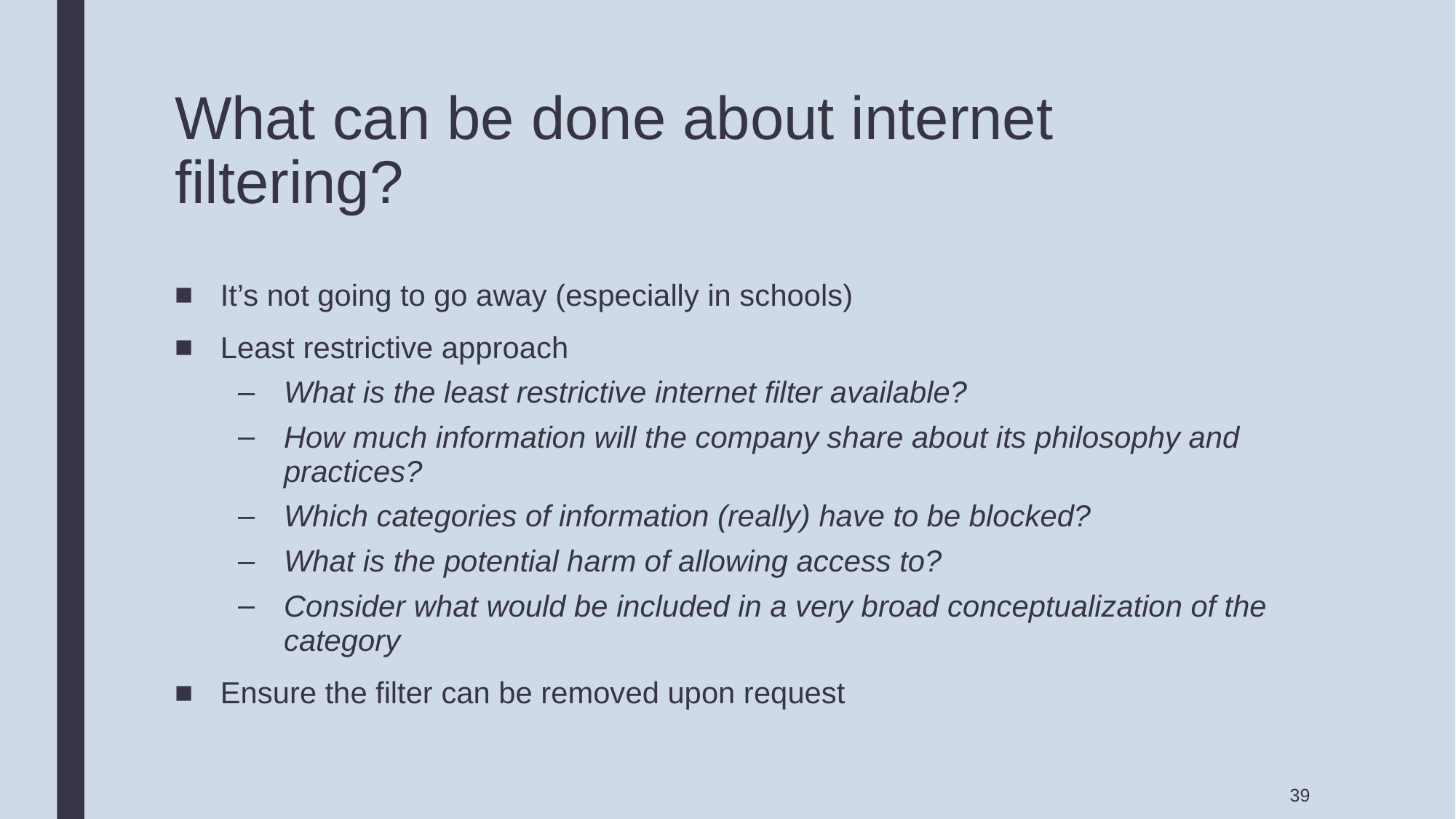

# What can be done about internet filtering?
It’s not going to go away (especially in schools)
Least restrictive approach
What is the least restrictive internet filter available?
How much information will the company share about its philosophy and practices?
Which categories of information (really) have to be blocked?
What is the potential harm of allowing access to?
Consider what would be included in a very broad conceptualization of the category
Ensure the filter can be removed upon request
39